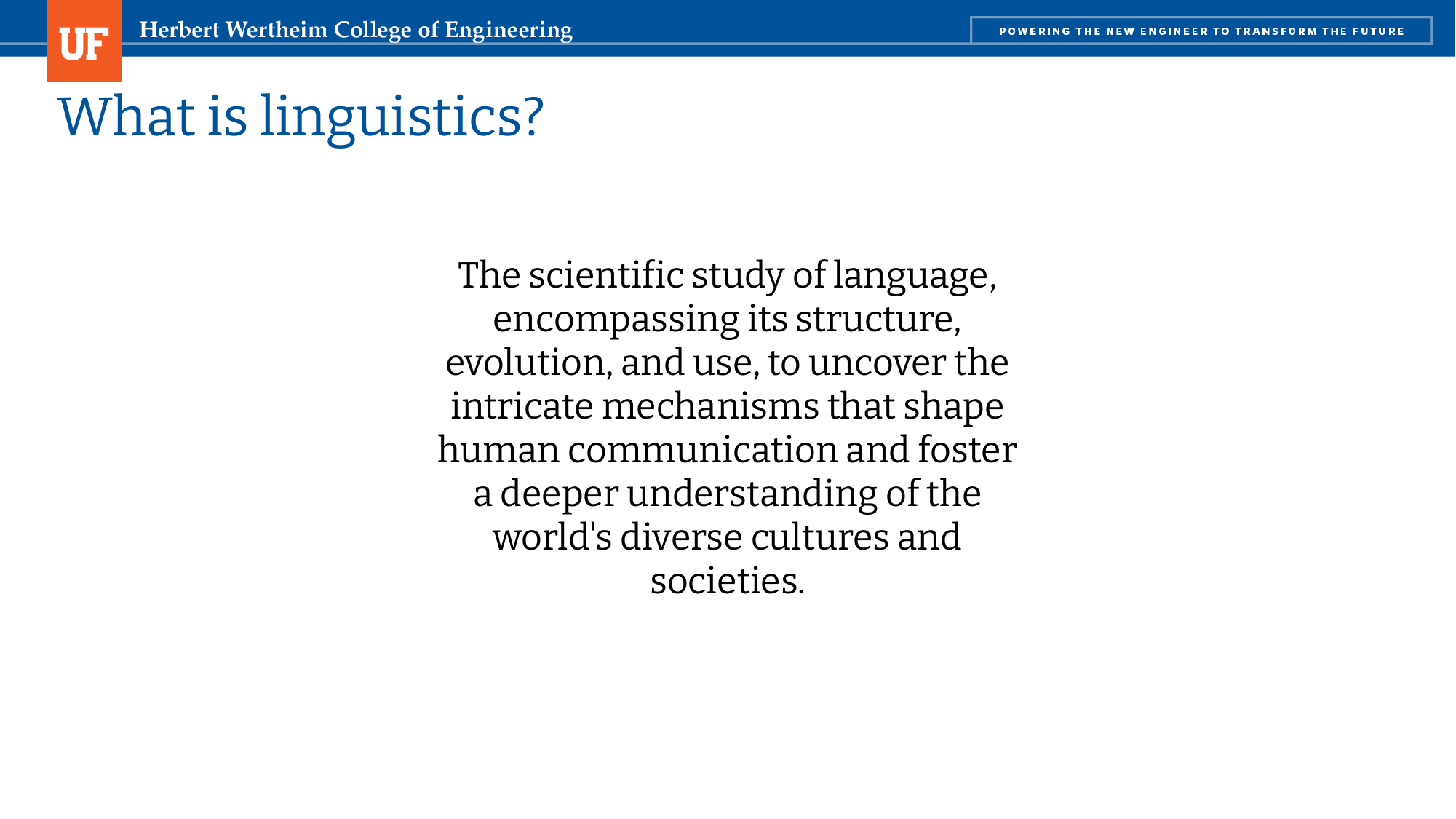

# What is linguistics?
The scientific study of language, encompassing its structure, evolution, and use, to uncover the intricate mechanisms that shape human communication and foster a deeper understanding of the world's diverse cultures and societies.